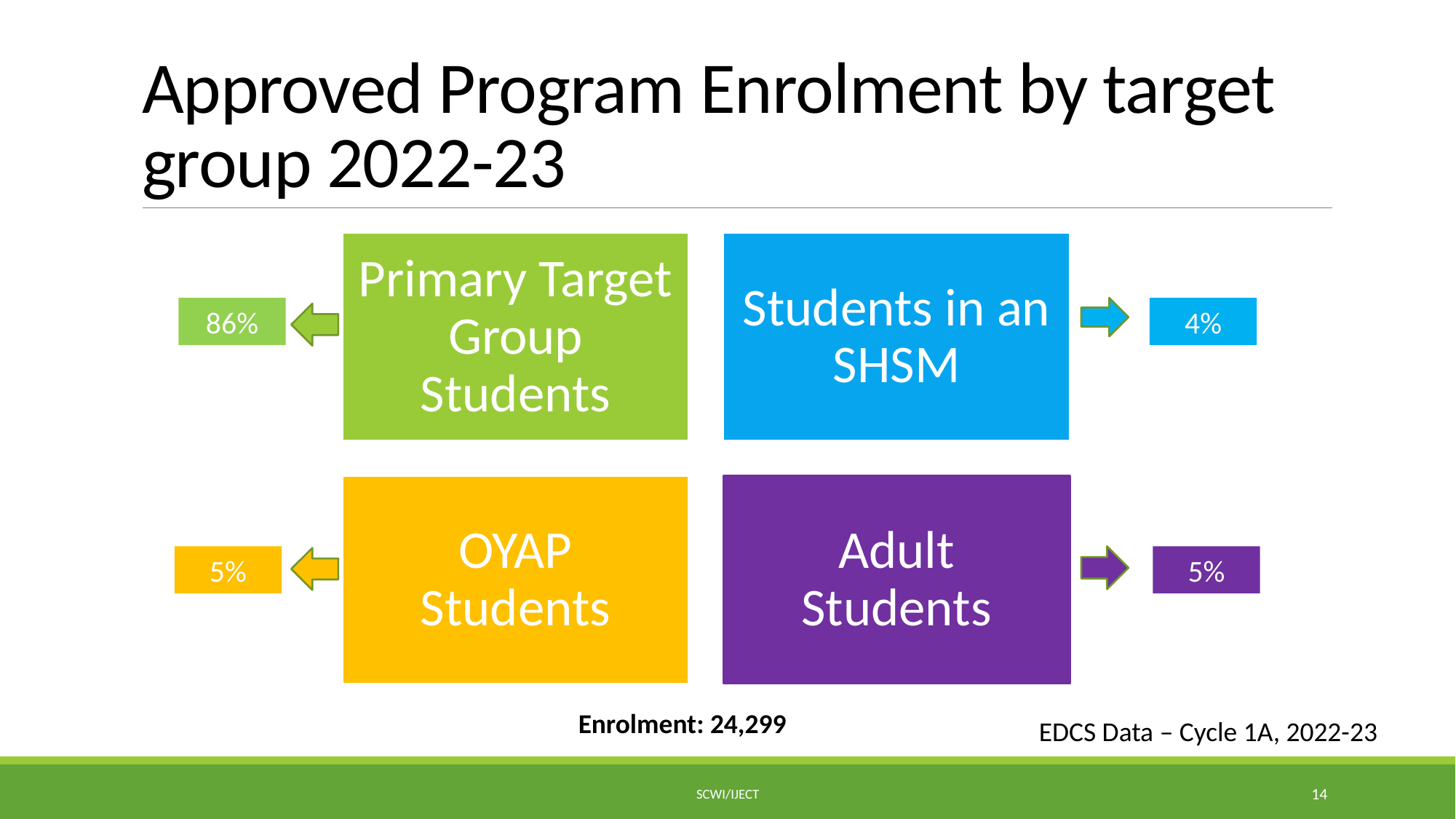

# Approved Program Enrolment by target group 2022-23
Primary Target Group Students
Students in an SHSM
OYAP Students
Adult Students
86%

4%

5%

5%

Enrolment: 24,299
EDCS Data – Cycle 1A, 2022-23
SCWI/IJECT
14